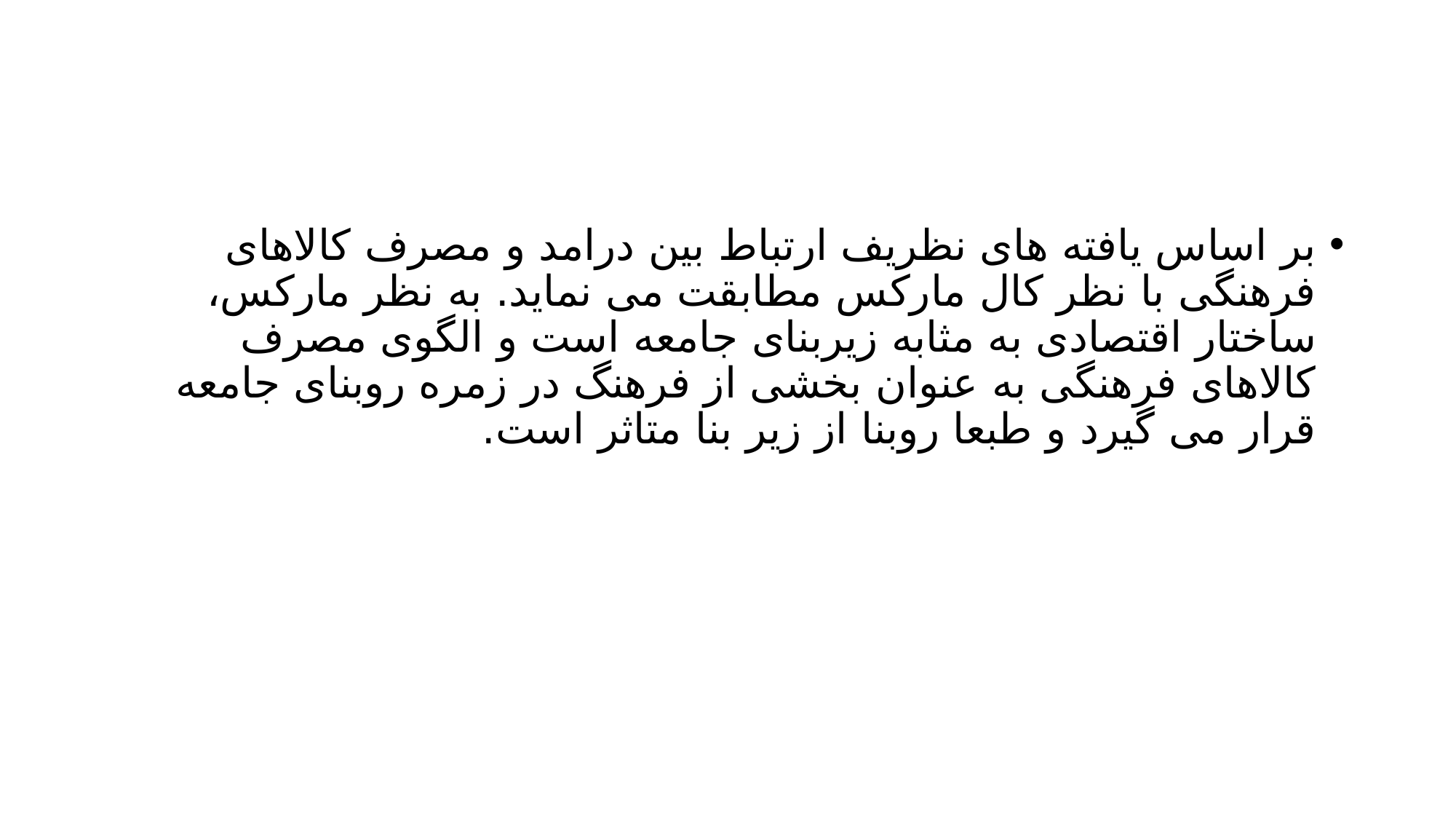

#
بر اساس یافته های نظریف ارتباط بین درامد و مصرف کالاهای فرهنگی با نظر کال مارکس مطابقت می نماید. به نظر مارکس، ساختار اقتصادی به مثابه زیربنای جامعه است و الگوی مصرف کالاهای فرهنگی به عنوان بخشی از فرهنگ در زمره روبنای جامعه قرار می گیرد و طبعا روبنا از زیر بنا متاثر است.